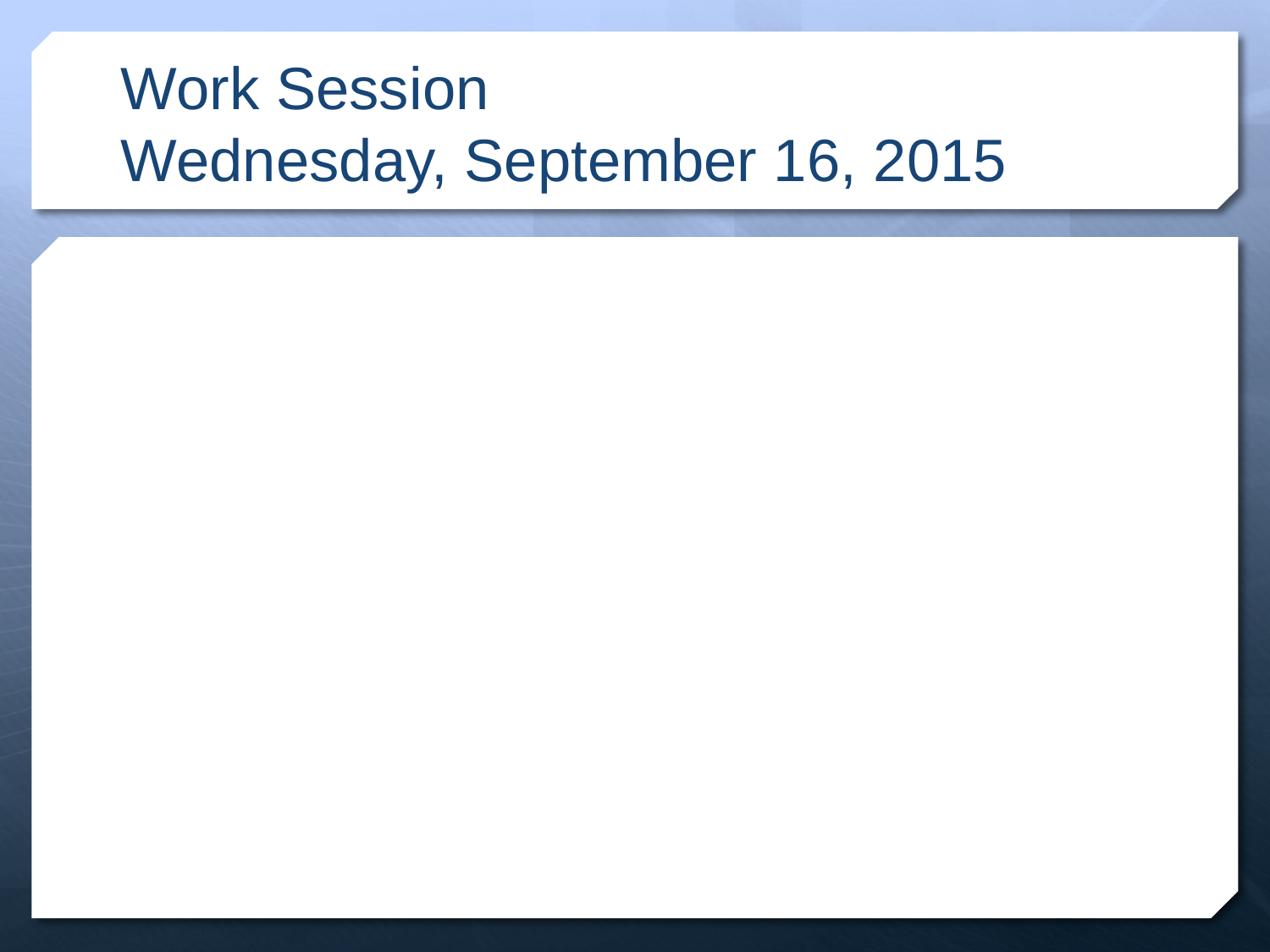

# Work Session Wednesday, September 16, 2015